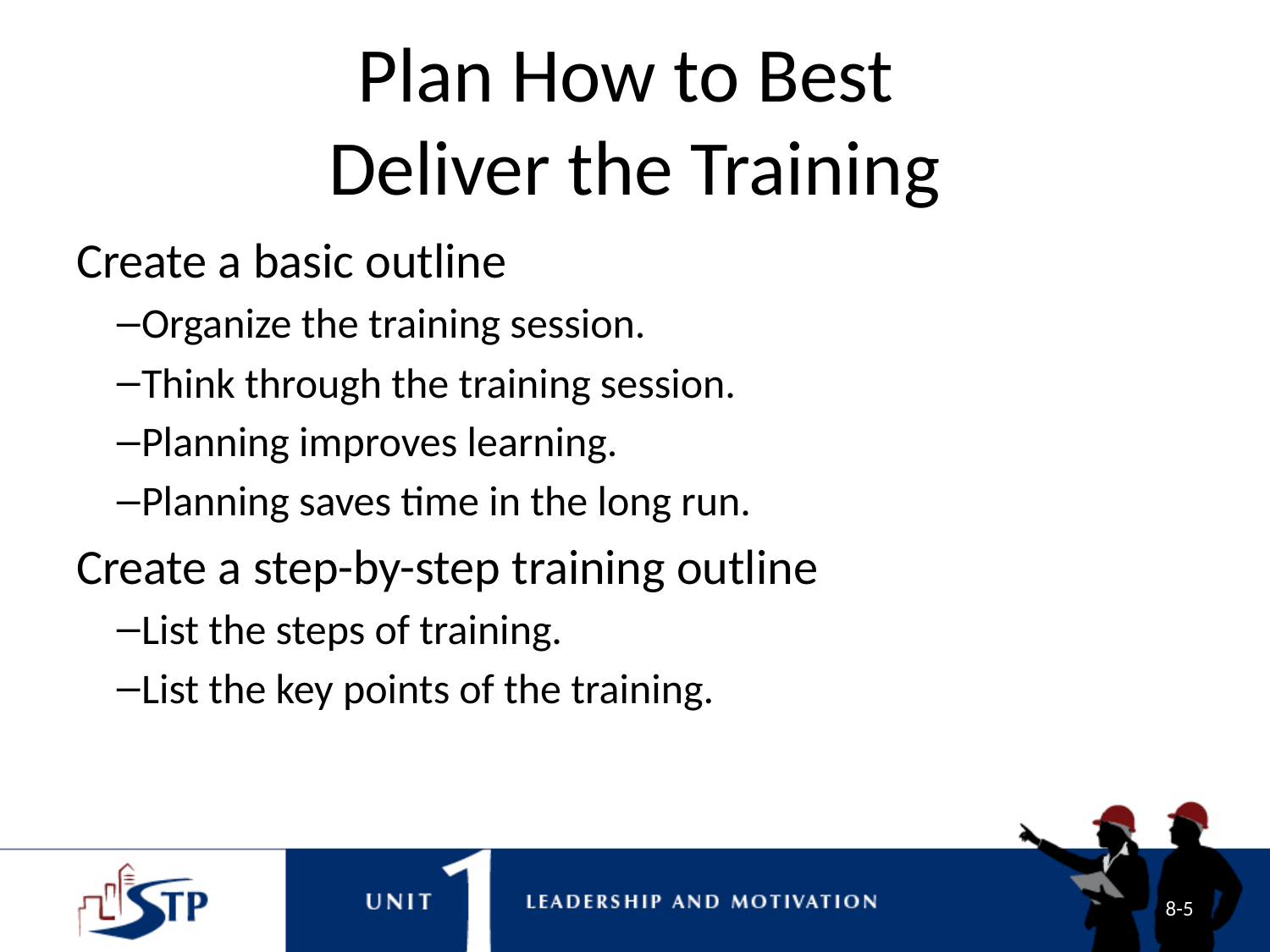

# Plan How to Best Deliver the Training
Create a basic outline
Organize the training session.
Think through the training session.
Planning improves learning.
Planning saves time in the long run.
Create a step-by-step training outline
List the steps of training.
List the key points of the training.

8-5